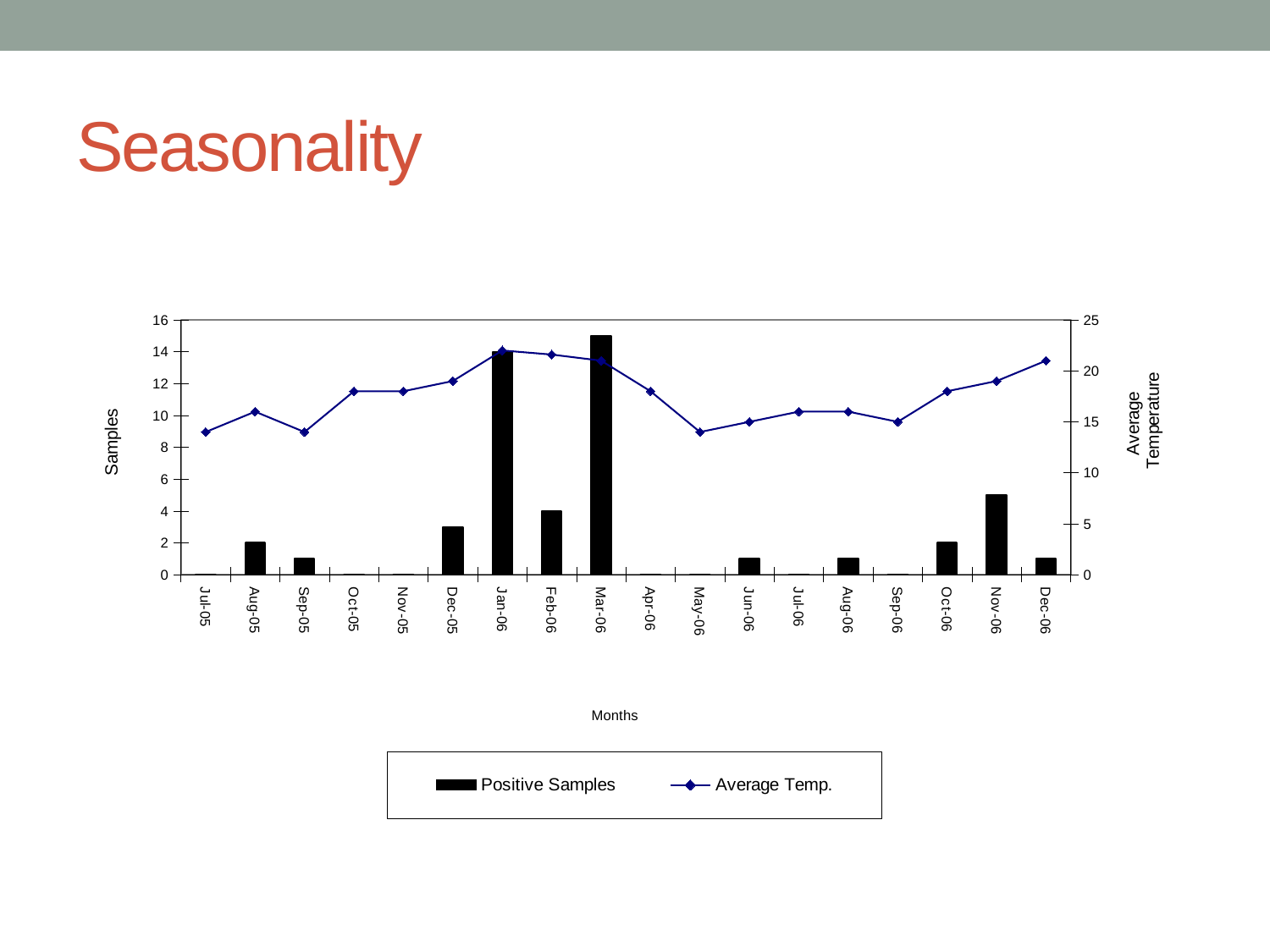

# Seasonality

### Chart

| Category | Positive Samples | Average Temp. |
|---|---|---|
| 38534 | 0.0 | 14.0 |
| 38565 | 2.0 | 16.0 |
| 38596 | 1.0 | 14.0 |
| 38626 | 0.0 | 18.0 |
| 38657 | 0.0 | 18.0 |
| 38687 | 3.0 | 19.0 |
| 38718 | 14.0 | 22.0 |
| 38749 | 4.0 | 21.6 |
| 38777 | 15.0 | 21.0 |
| 38808 | 0.0 | 18.0 |
| 38838 | 0.0 | 14.0 |
| 38869 | 1.0 | 15.0 |
| 38899 | 0.0 | 16.0 |
| 38930 | 1.0 | 16.0 |
| 38961 | 0.0 | 15.0 |
| 38991 | 2.0 | 18.0 |
| 39022 | 5.0 | 19.0 |
| 39052 | 1.0 | 21.0 |